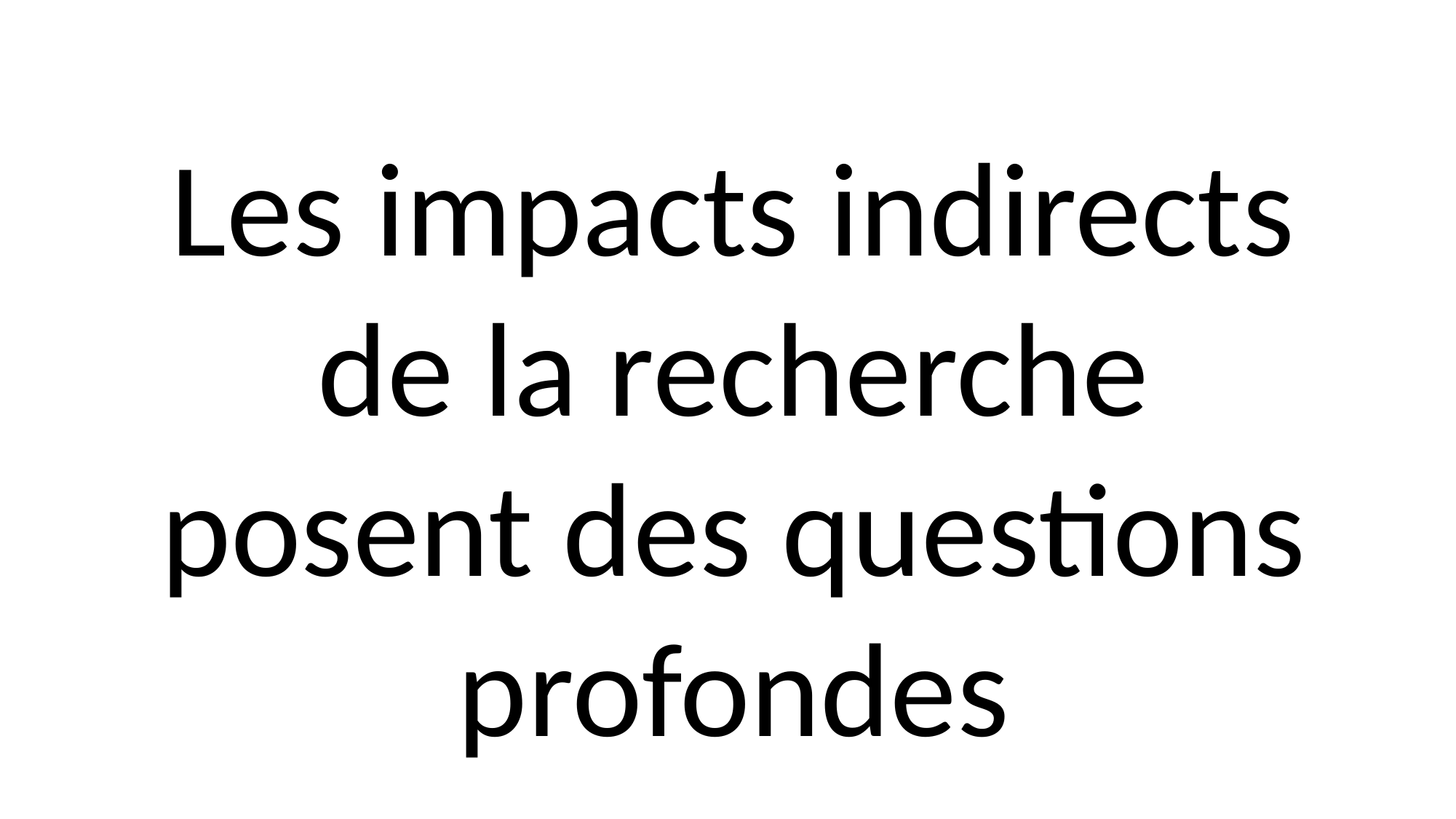

Les impacts indirects de la recherche posent des questions profondes